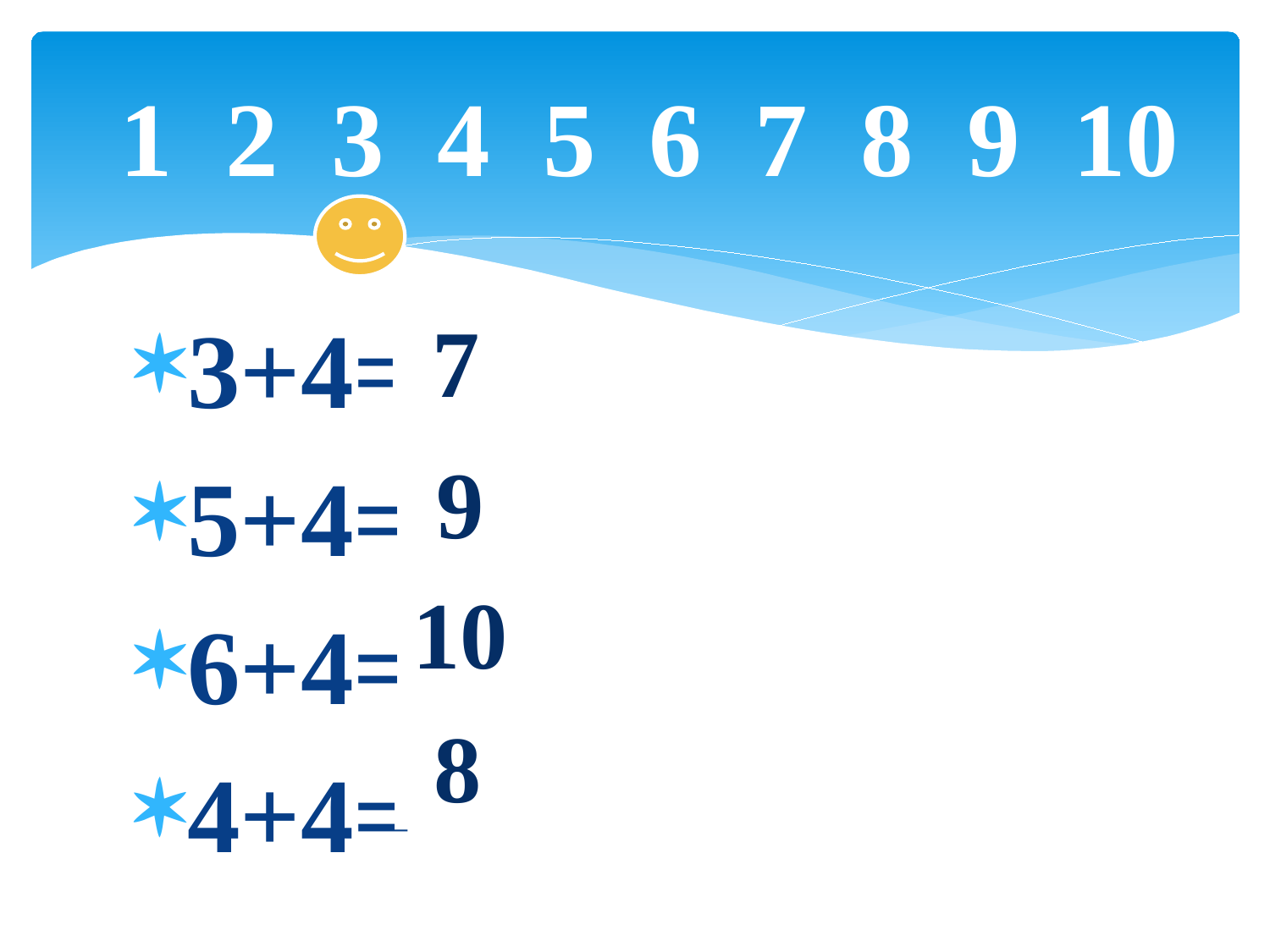

# 1  2  3  4  5  6  7  8  9  10

7
3+4=
5+4=
6+4=
4+4=
9
10
8